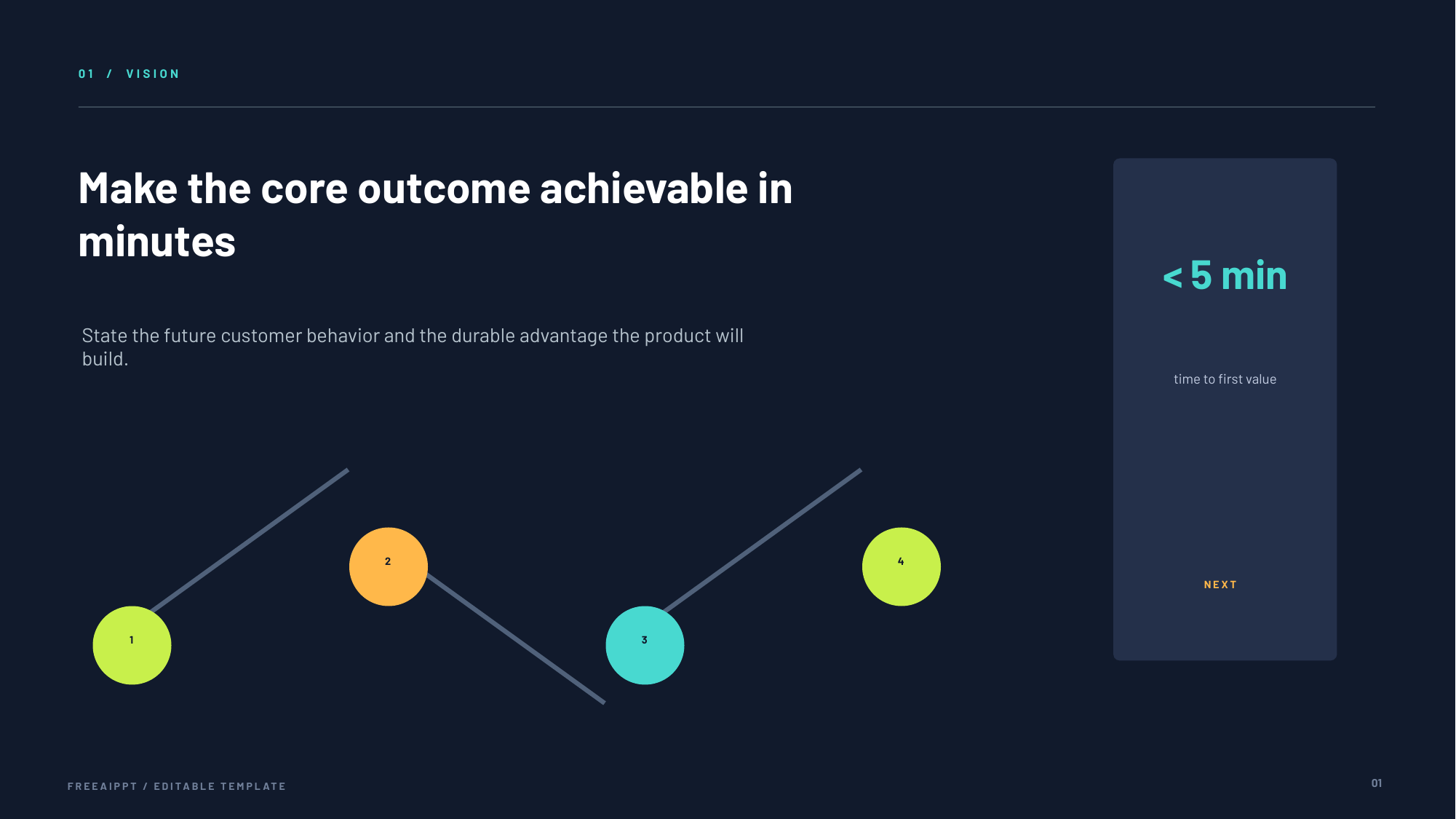

01  /  VISION

Make the core outcome achievable in minutes

< 5 min
State the future customer behavior and the durable advantage the product will build.
time to first value

2
4
NEXT

1
3
01
FREEAIPPT / EDITABLE TEMPLATE